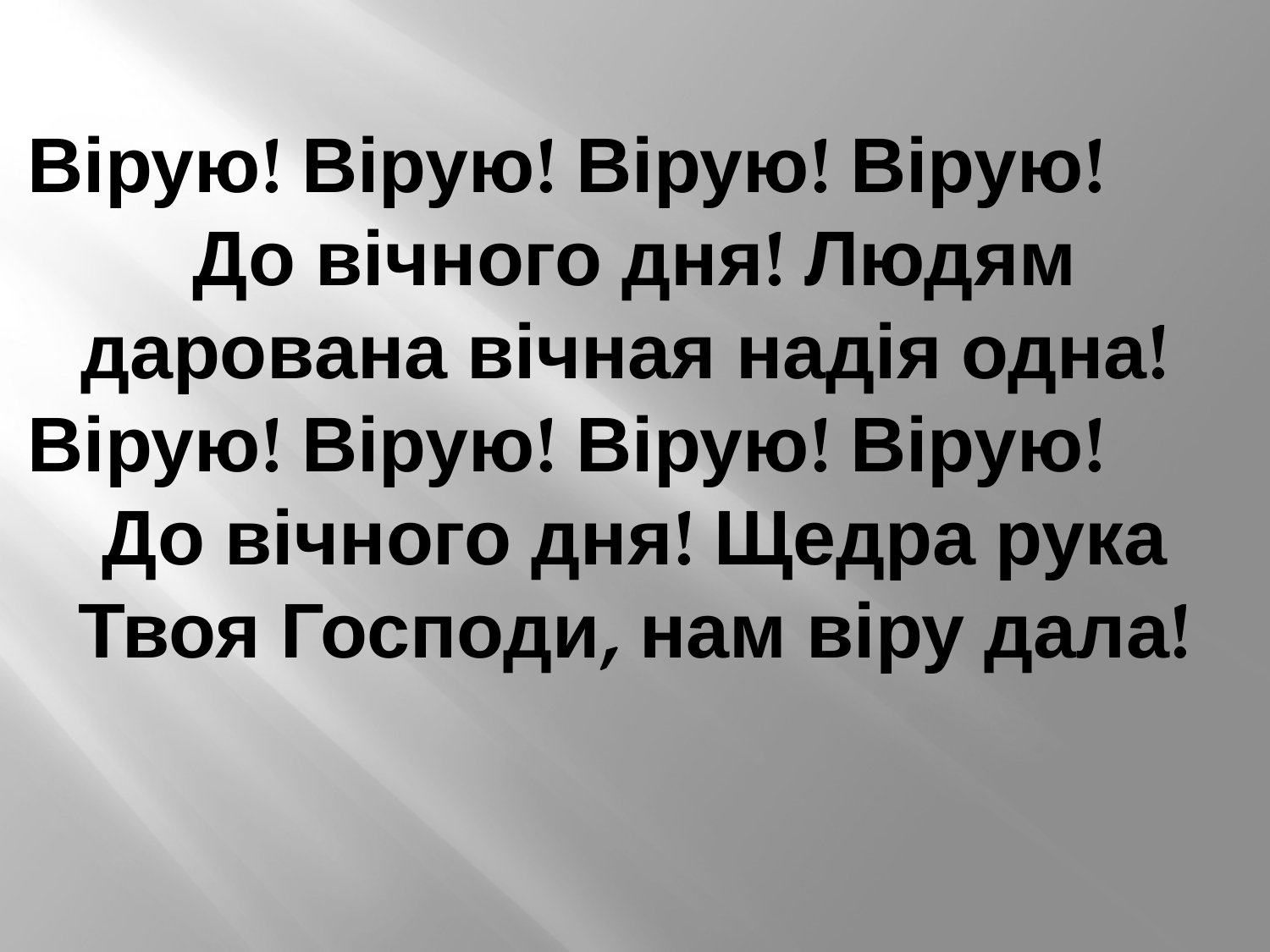

Вірую! Вірую! Вірую! Вірую!        До вічного дня! Людям дарована вічная надія одна!
Вірую! Вірую! Вірую! Вірую!        До вічного дня! Щедра рука Твоя Господи, нам віру дала!